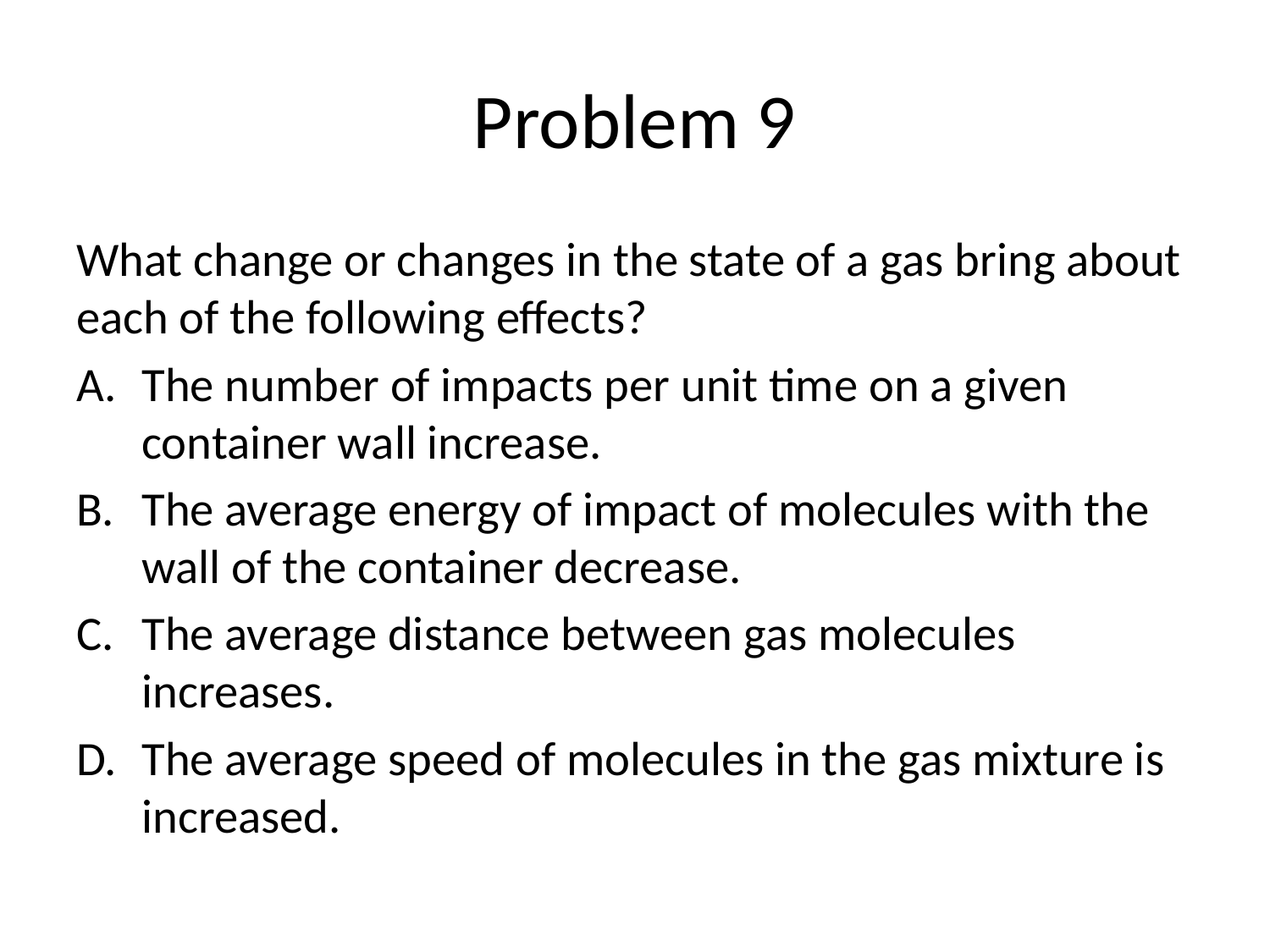

# Problem 9
What change or changes in the state of a gas bring about each of the following effects?
The number of impacts per unit time on a given container wall increase.
The average energy of impact of molecules with the wall of the container decrease.
The average distance between gas molecules increases.
The average speed of molecules in the gas mixture is increased.